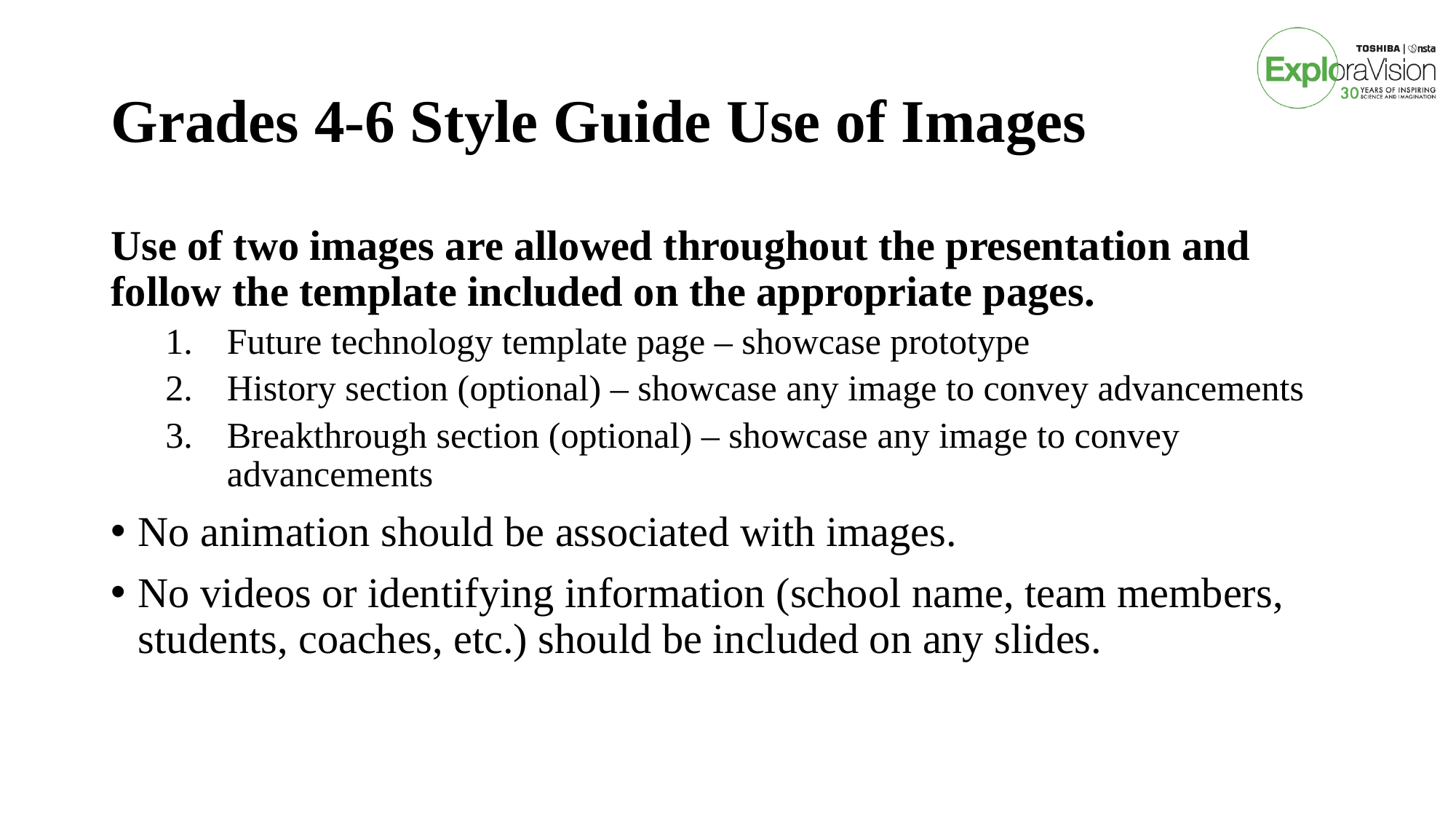

# Grades 4-6 Style Guide Use of Images
Use of two images are allowed throughout the presentation and follow the template included on the appropriate pages.
Future technology template page – showcase prototype
History section (optional) – showcase any image to convey advancements
Breakthrough section (optional) – showcase any image to convey advancements
No animation should be associated with images.
No videos or identifying information (school name, team members, students, coaches, etc.) should be included on any slides.